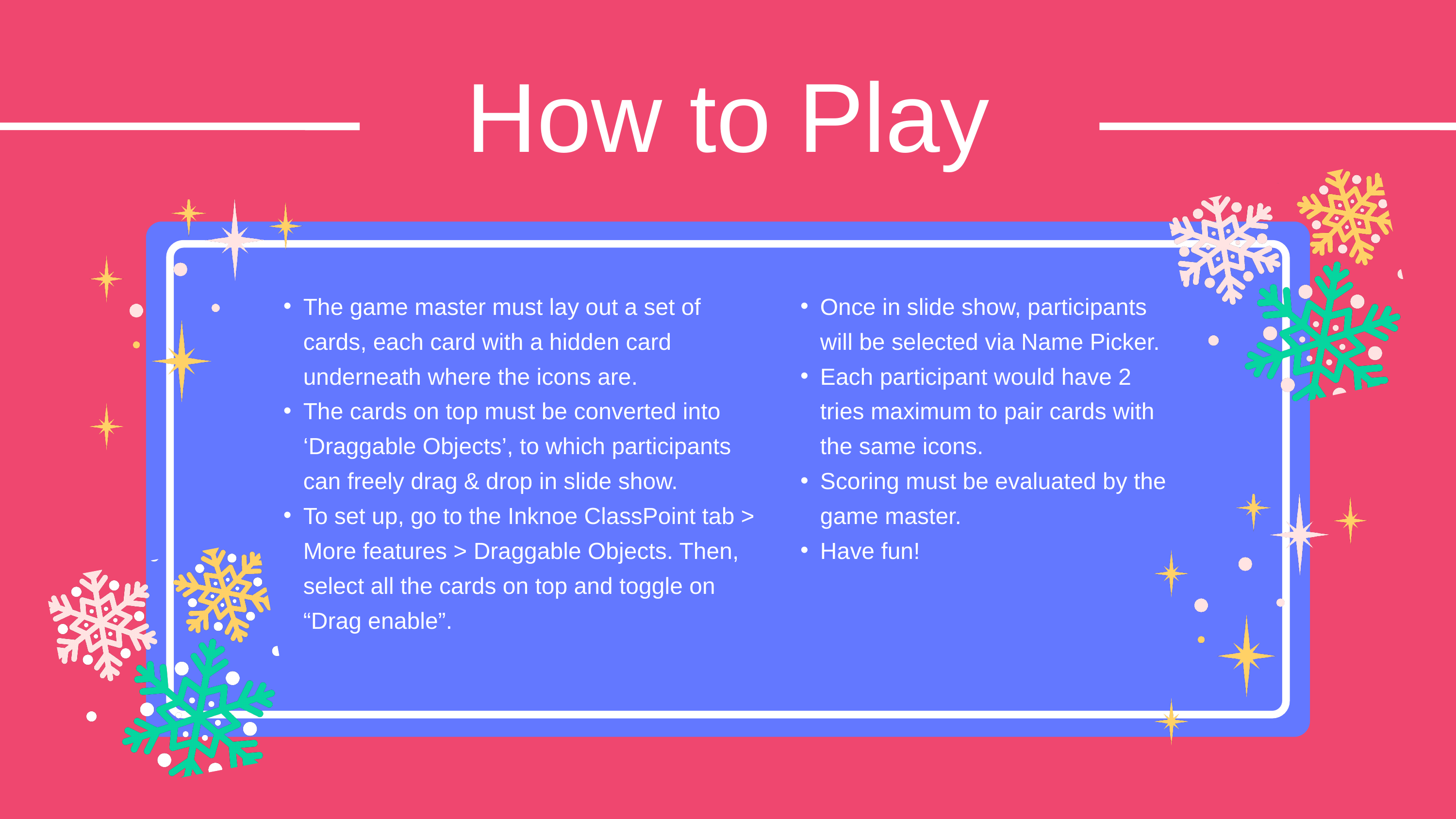

How to Play

The game master must lay out a set of cards, each card with a hidden card underneath where the icons are.
The cards on top must be converted into ‘Draggable Objects’, to which participants can freely drag & drop in slide show.
To set up, go to the Inknoe ClassPoint tab > More features > Draggable Objects. Then, select all the cards on top and toggle on “Drag enable”.
Once in slide show, participants will be selected via Name Picker.
Each participant would have 2 tries maximum to pair cards with the same icons.
Scoring must be evaluated by the game master.
Have fun!